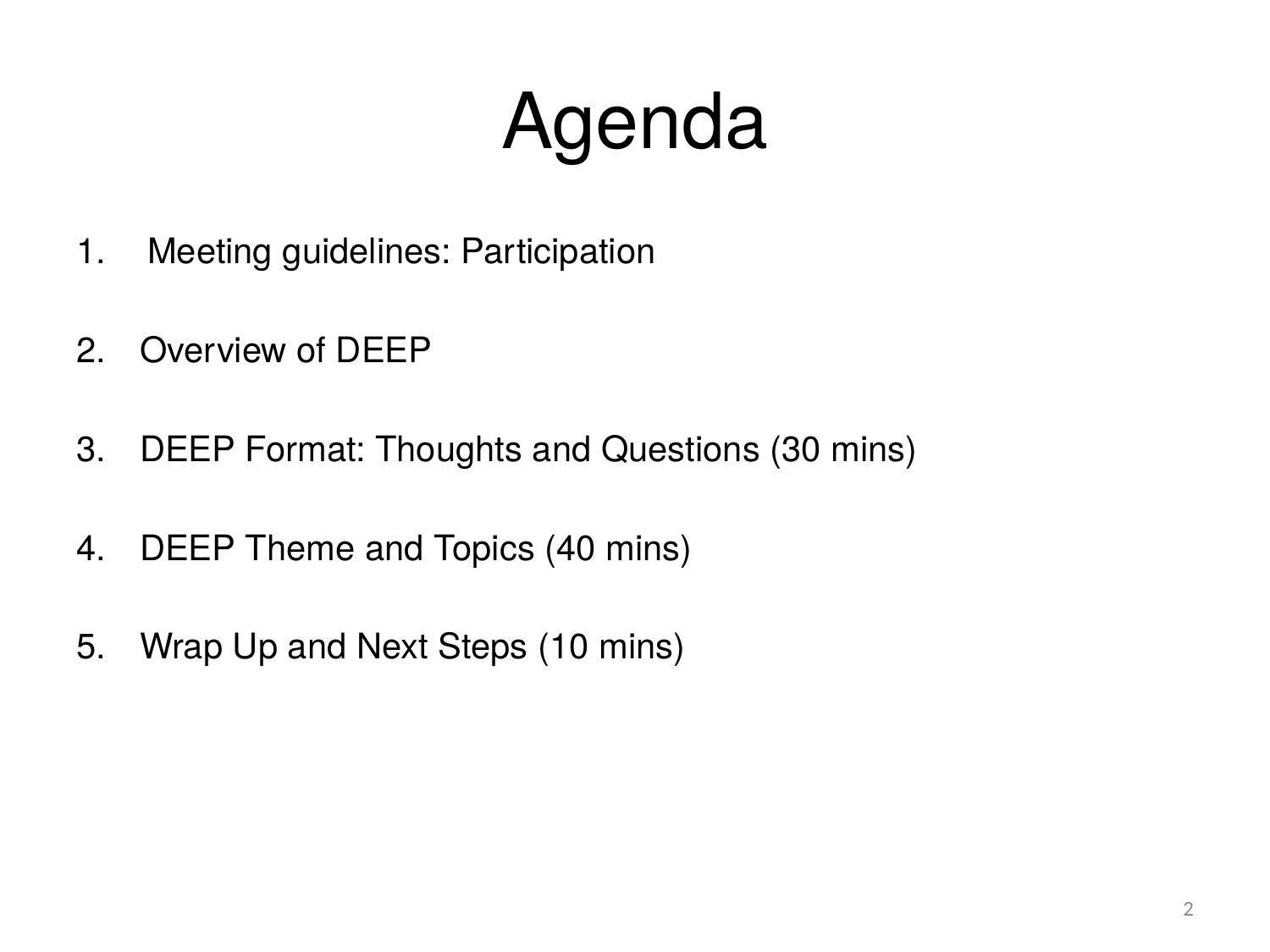

# Agenda
Meeting guidelines: Participation

Overview of DEEP

DEEP Format: Thoughts and Questions (30 mins)

DEEP Theme and Topics (40 mins)

Wrap Up and Next Steps (10 mins)
2